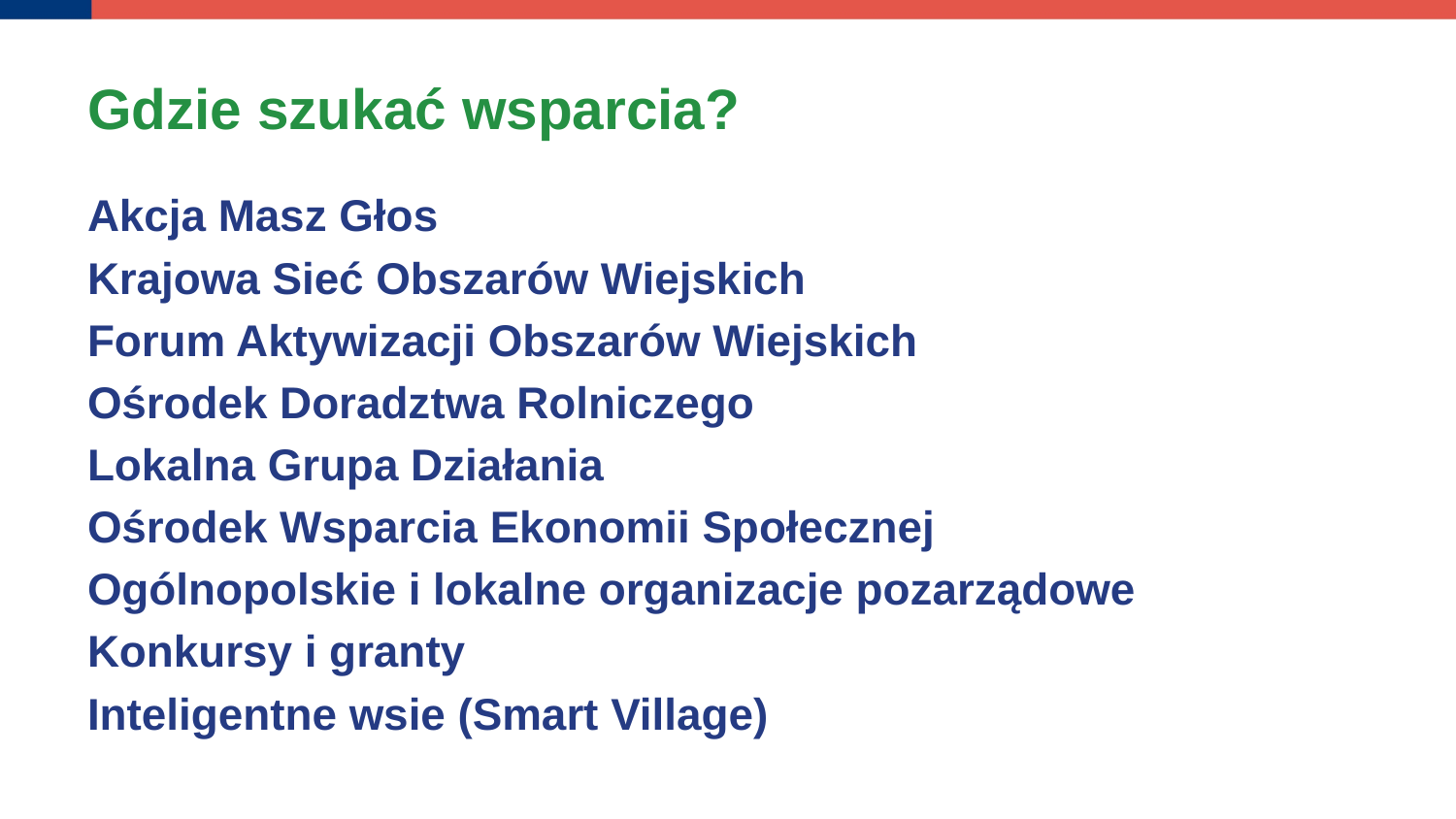

# Gdzie szukać wsparcia?
Akcja Masz Głos
Krajowa Sieć Obszarów Wiejskich
Forum Aktywizacji Obszarów Wiejskich
Ośrodek Doradztwa Rolniczego
Lokalna Grupa Działania
Ośrodek Wsparcia Ekonomii Społecznej
Ogólnopolskie i lokalne organizacje pozarządowe
Konkursy i granty
Inteligentne wsie (Smart Village)